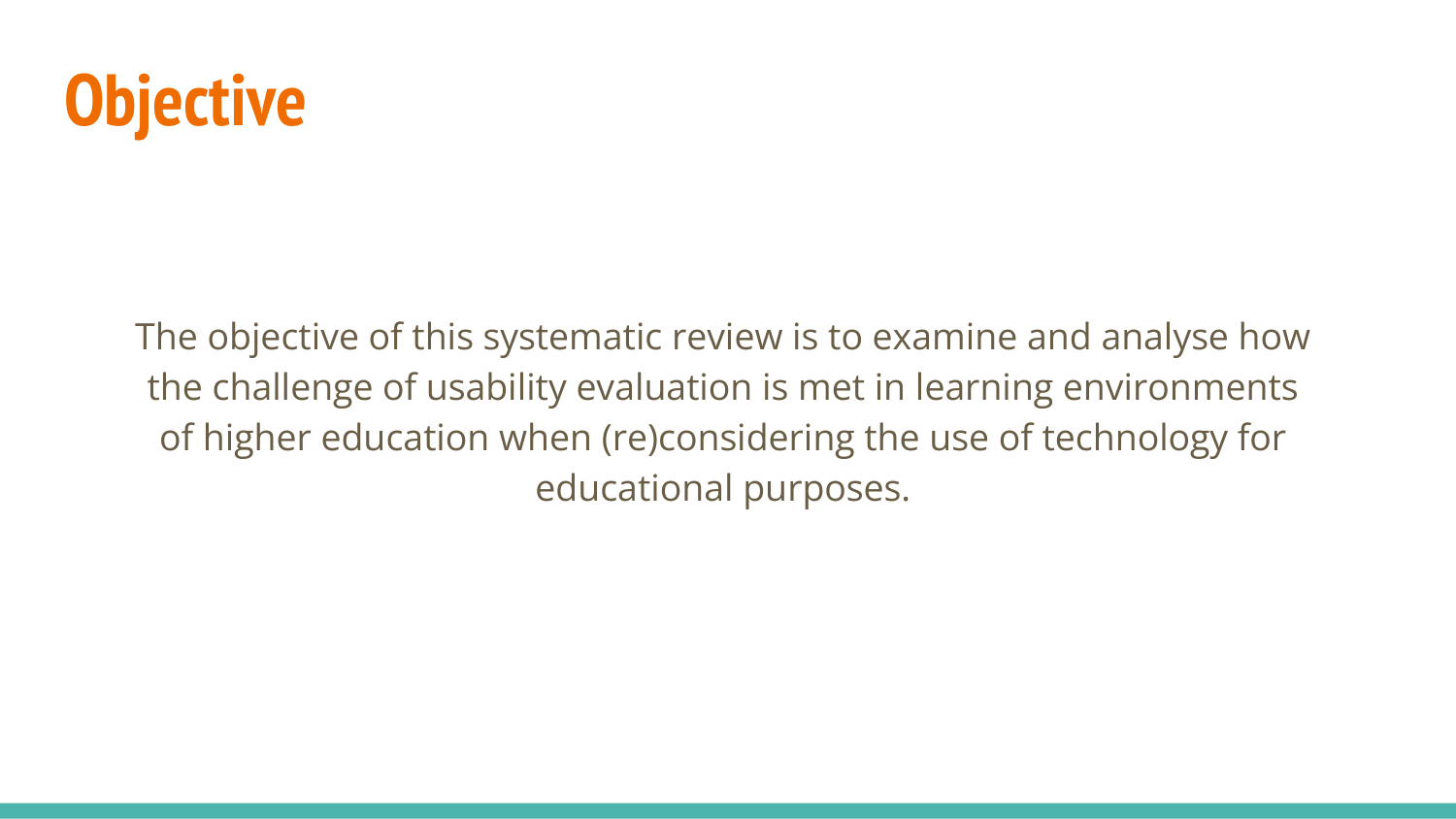

# Objective
The objective of this systematic review is to examine and analyse how the challenge of usability evaluation is met in learning environments of higher education when (re)considering the use of technology for educational purposes.